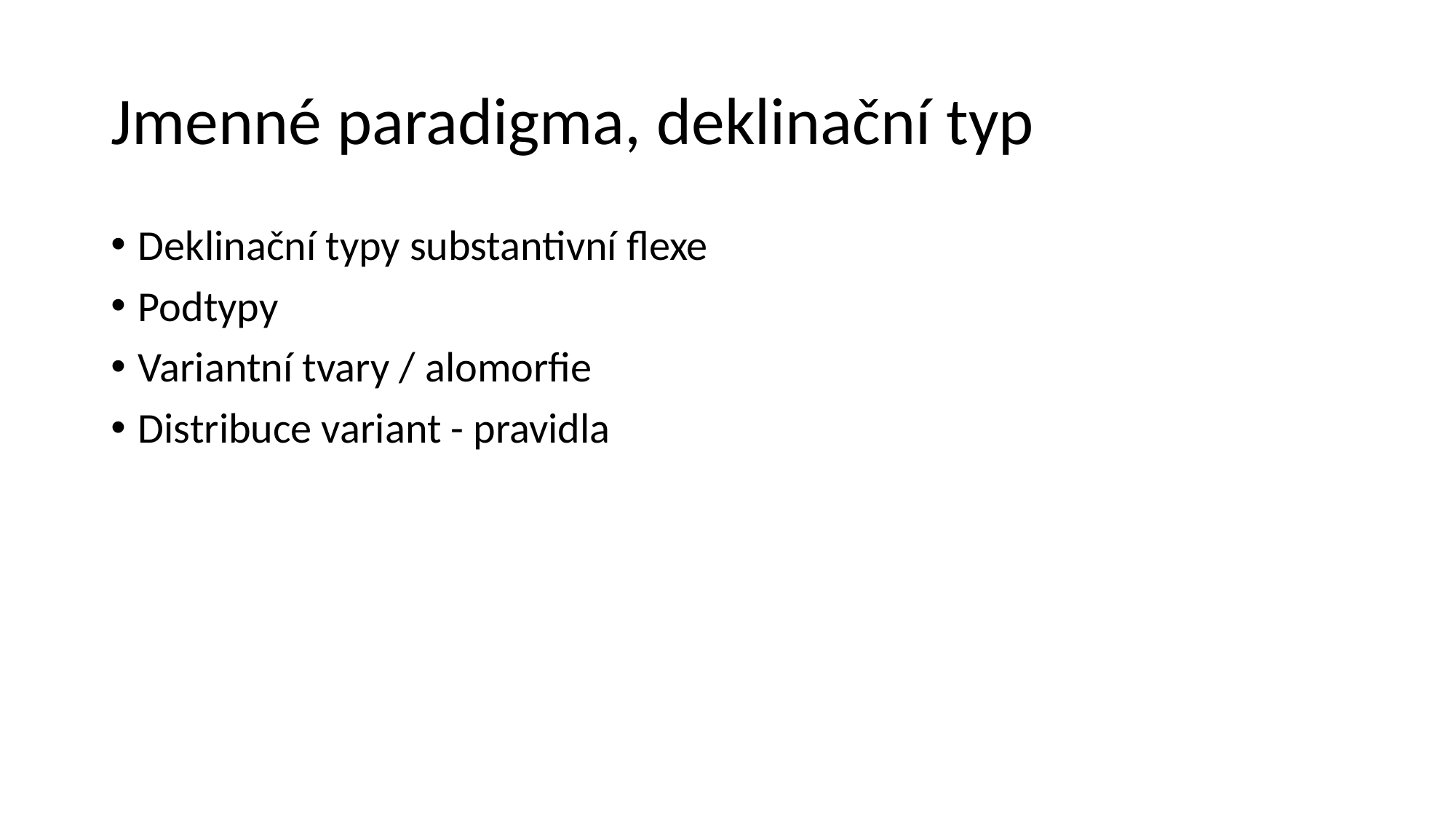

# Jmenné paradigma, deklinační typ
Deklinační typy substantivní flexe
Podtypy
Variantní tvary / alomorfie
Distribuce variant - pravidla